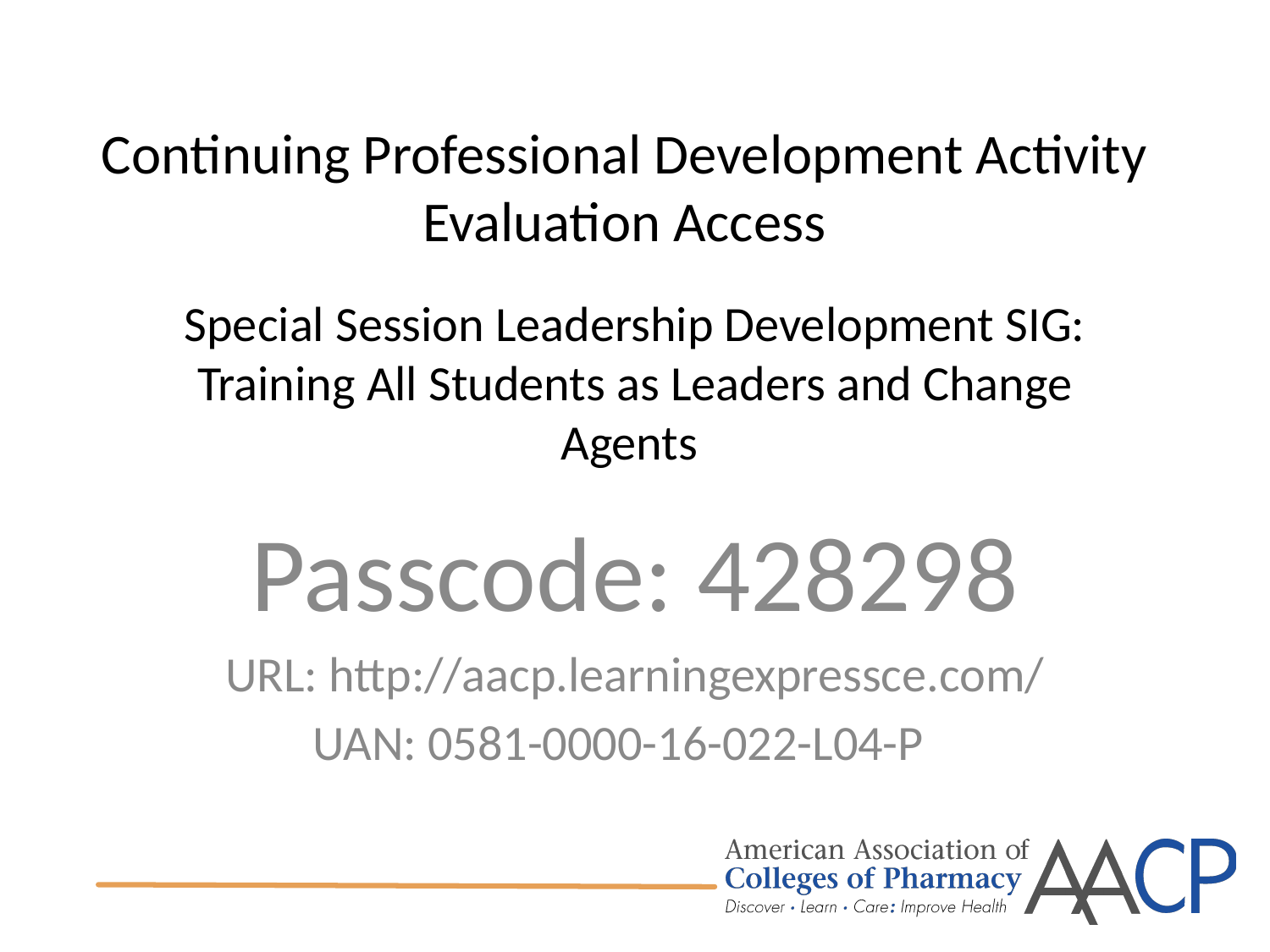

Continuing Professional Development Activity Evaluation Access
Special Session Leadership Development SIG: Training All Students as Leaders and Change Agents
Passcode: 428298
URL: http://aacp.learningexpressce.com/
UAN: 0581-0000-16-022-L04-P